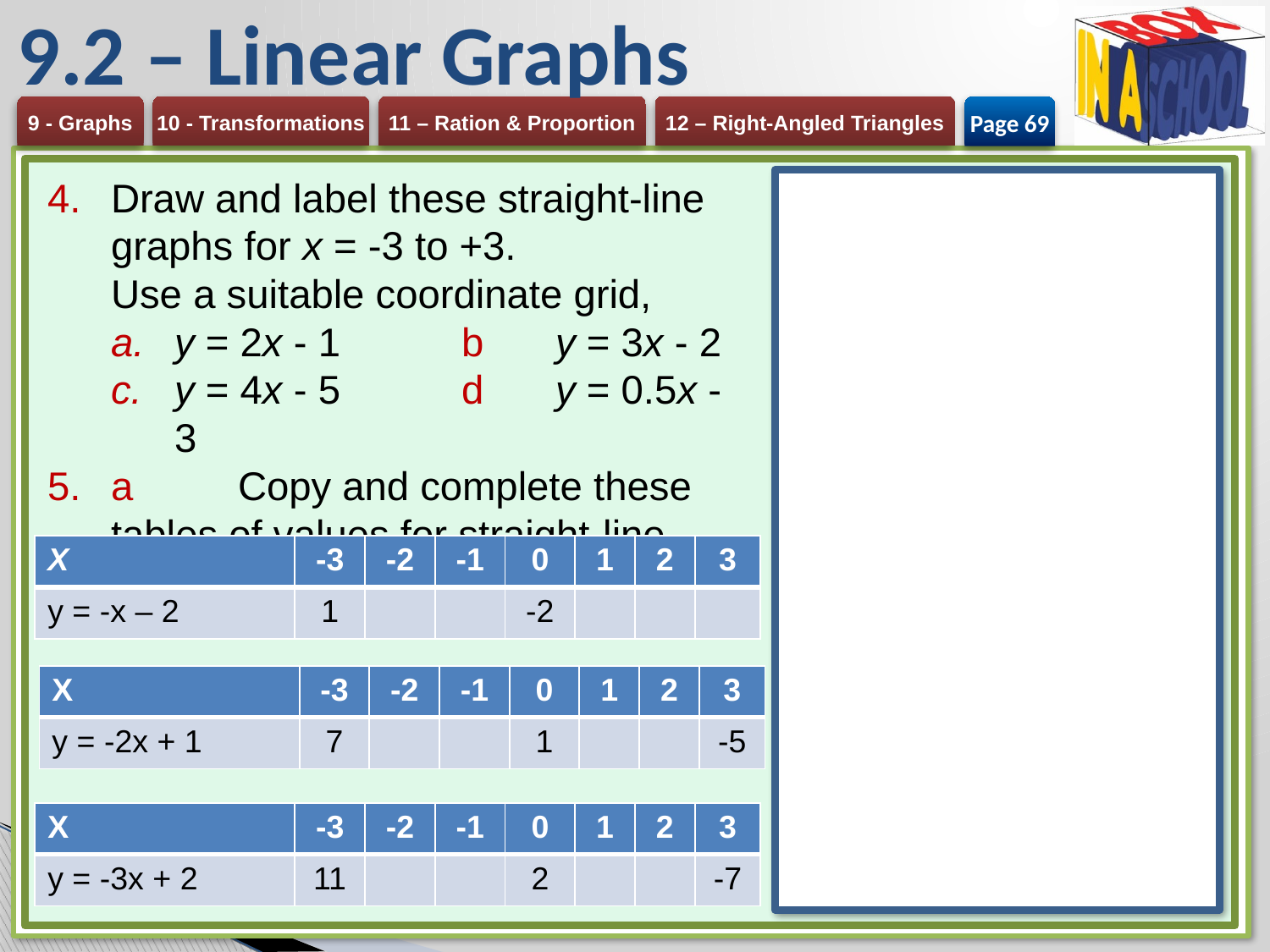

# 9.2 – Linear Graphs
Page 69
Draw and label these straight-line graphs for x = -3 to +3.
Use a suitable coordinate grid,
y = 2x - 1 	b	y = 3x - 2
y = 4x - 5 	d 	y = 0.5x - 3
a 	Copy and complete these tables of values for straight-line graphs.
| X | -3 | -2 | -1 | 0 | 1 | 2 | 3 |
| --- | --- | --- | --- | --- | --- | --- | --- |
| y = -x – 2 | 1 |  |  | -2 |  |  |  |
| X | -3 | -2 | -1 | 0 | 1 | 2 | 3 |
| --- | --- | --- | --- | --- | --- | --- | --- |
| y = -2x + 1 | 7 |  |  | 1 |  |  | -5 |
| X | -3 | -2 | -1 | 0 | 1 | 2 | 3 |
| --- | --- | --- | --- | --- | --- | --- | --- |
| y = -3x + 2 | 11 |  |  | 2 |  |  | -7 |